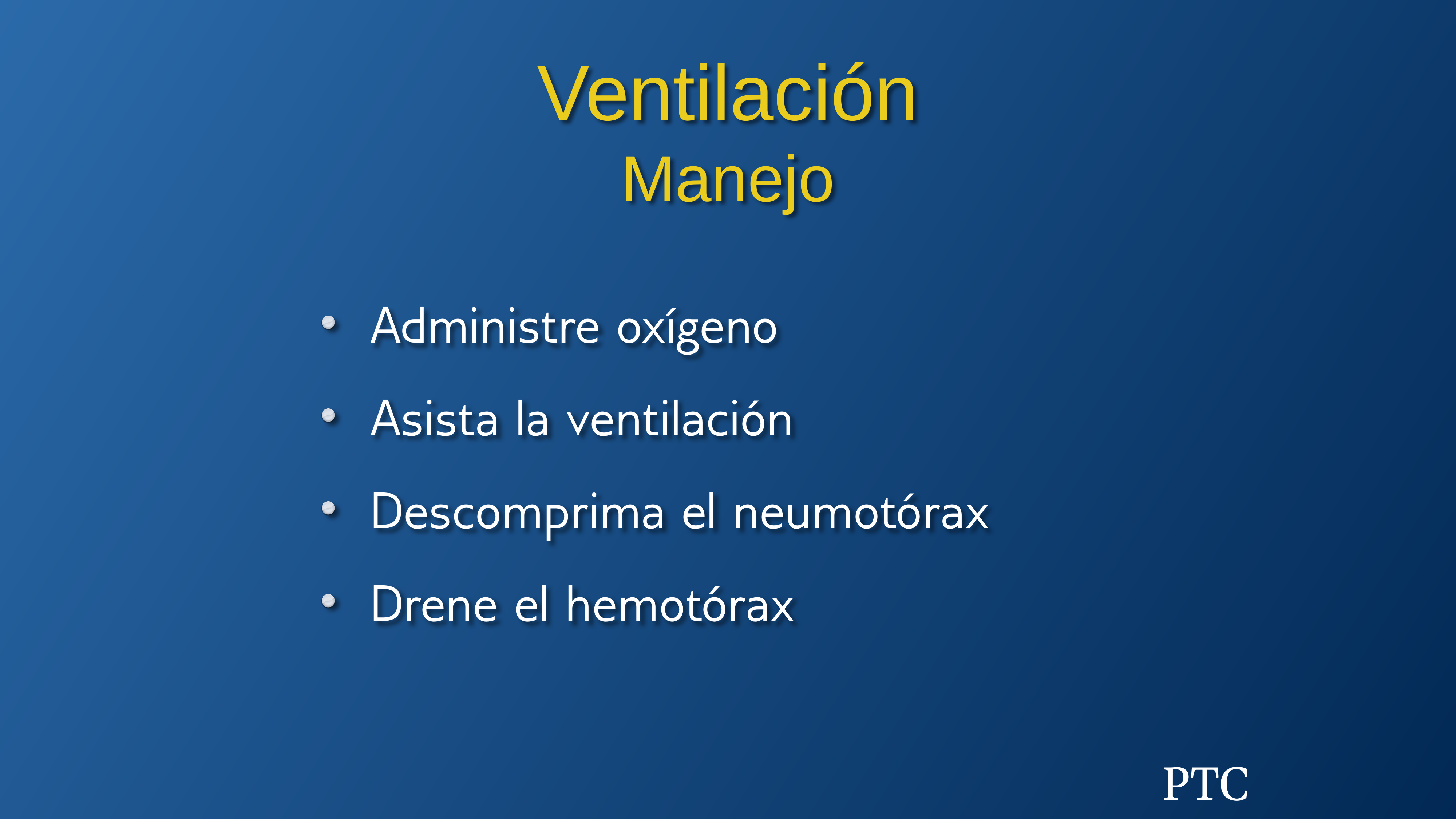

Ventilación
Manejo
Administre oxígeno
Asista la ventilación
Descomprima el neumotórax
Drene el hemotórax
PTC